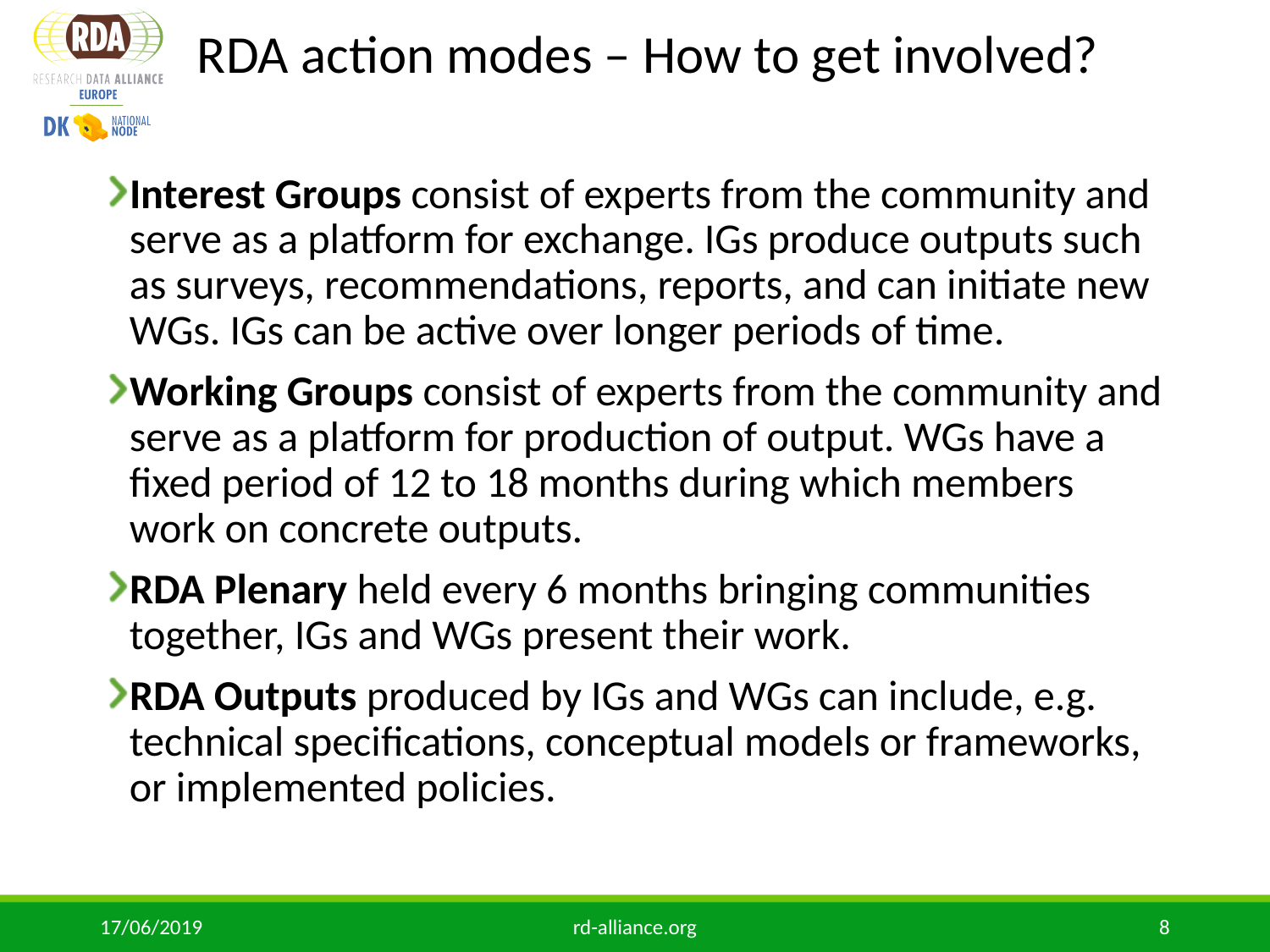

# RDA action modes – How to get involved?
Interest Groups consist of experts from the community and serve as a platform for exchange. IGs produce outputs such as surveys, recommendations, reports, and can initiate new WGs. IGs can be active over longer periods of time.
Working Groups consist of experts from the community and serve as a platform for production of output. WGs have a fixed period of 12 to 18 months during which members work on concrete outputs.
RDA Plenary held every 6 months bringing communities together, IGs and WGs present their work.
RDA Outputs produced by IGs and WGs can include, e.g. technical specifications, conceptual models or frameworks, or implemented policies.
17/06/2019
rd-alliance.org
8